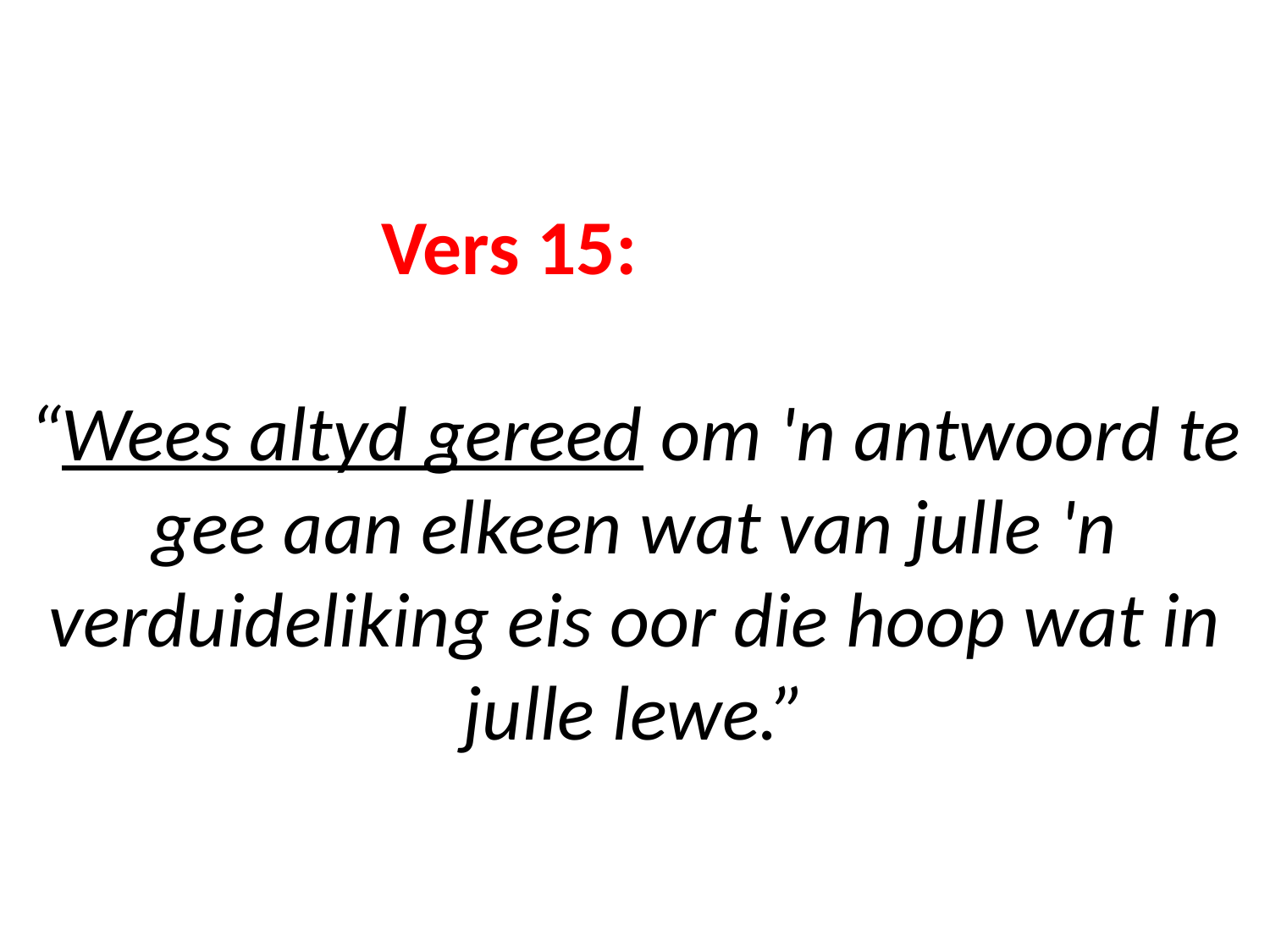

# Vers 15: “Wees altyd gereed om 'n antwoord te gee aan elkeen wat van julle 'n verduideliking eis oor die hoop wat in julle lewe.”